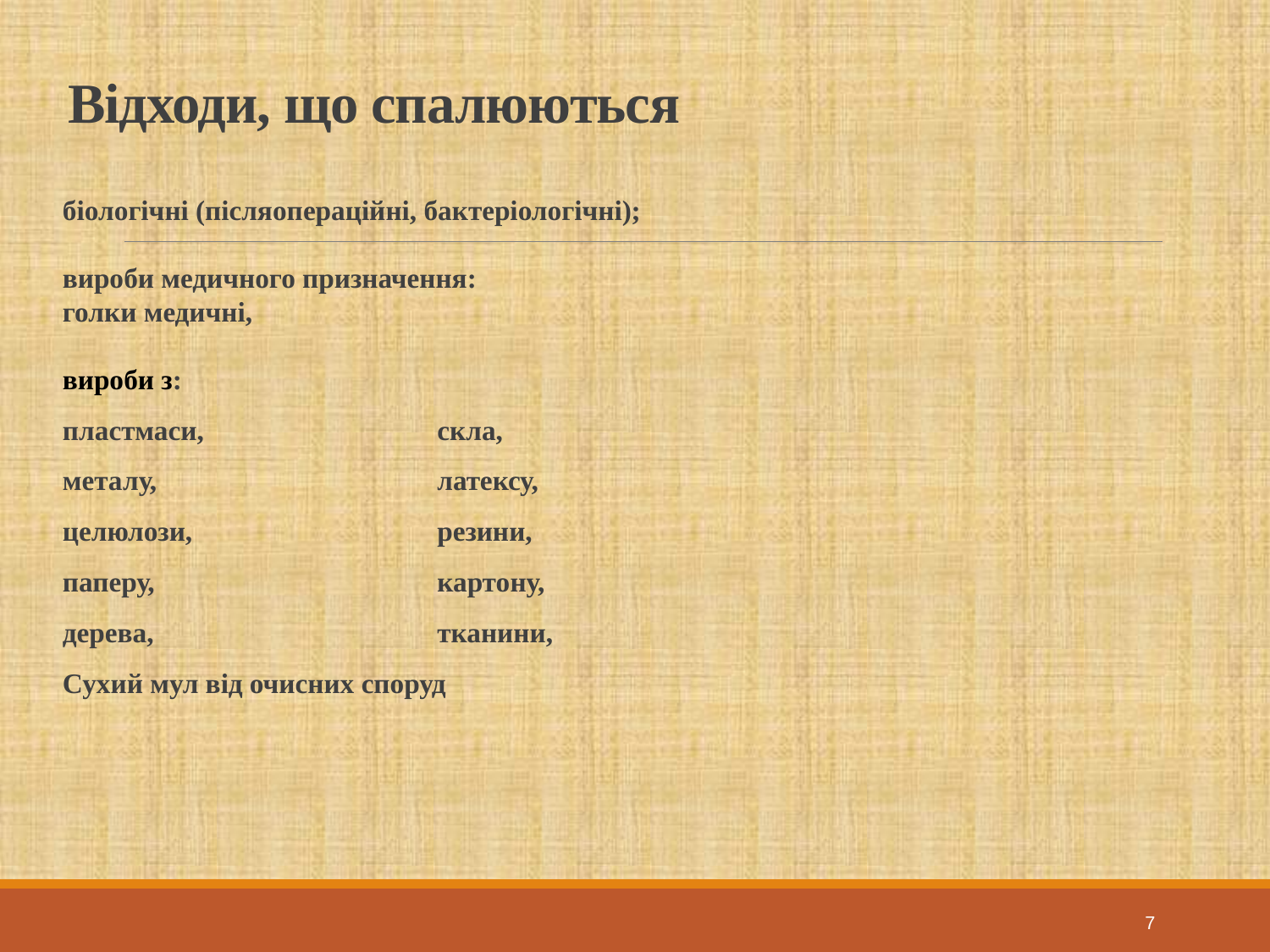

# Відходи, що спалюються
біологічні (післяопераційні, бактеріологічні);

вироби медичного призначення:
голки медичні,

вироби з:
пластмаси, 		скла,
металу, 			латексу,
целюлози, 		резини,
паперу, 			картону,
дерева,			тканини,
Сухий мул від очисних споруд
7